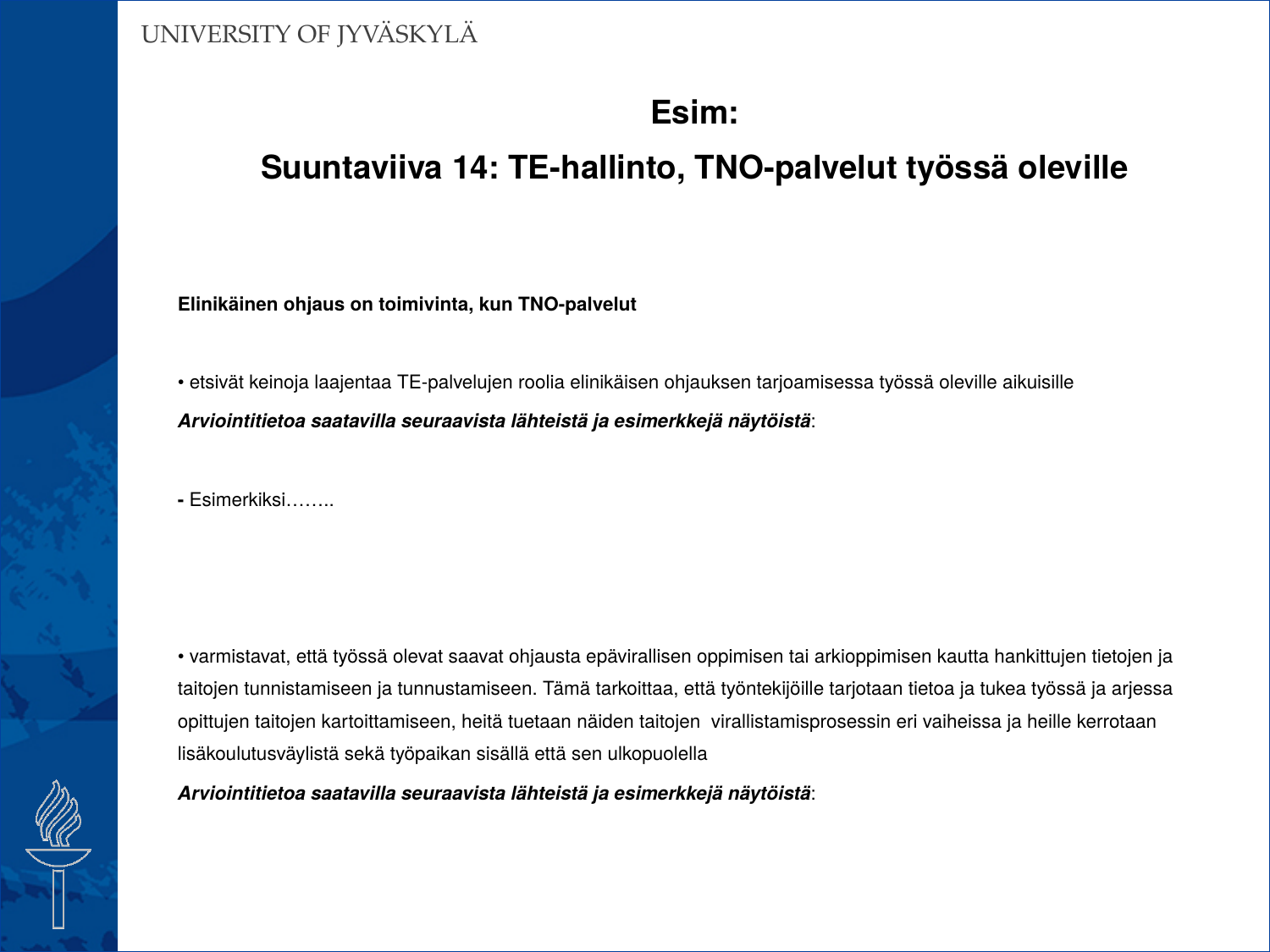

# Esim: Suuntaviiva 14: TE-hallinto, TNO-palvelut työssä oleville

Elinikäinen ohjaus on toimivinta, kun TNO-palvelut

• etsivät keinoja laajentaa TE-palvelujen roolia elinikäisen ohjauksen tarjoamisessa työssä oleville aikuisille
Arviointitietoa saatavilla seuraavista lähteistä ja esimerkkejä näytöistä:

- Esimerkiksi……..

• varmistavat, että työssä olevat saavat ohjausta epävirallisen oppimisen tai arkioppimisen kautta hankittujen tietojen ja taitojen tunnistamiseen ja tunnustamiseen. Tämä tarkoittaa, että työntekijöille tarjotaan tietoa ja tukea työssä ja arjessa opittujen taitojen kartoittamiseen, heitä tuetaan näiden taitojen  virallistamisprosessin eri vaiheissa ja heille kerrotaan lisäkoulutusväylistä sekä työpaikan sisällä että sen ulkopuolella
Arviointitietoa saatavilla seuraavista lähteistä ja esimerkkejä näytöistä: